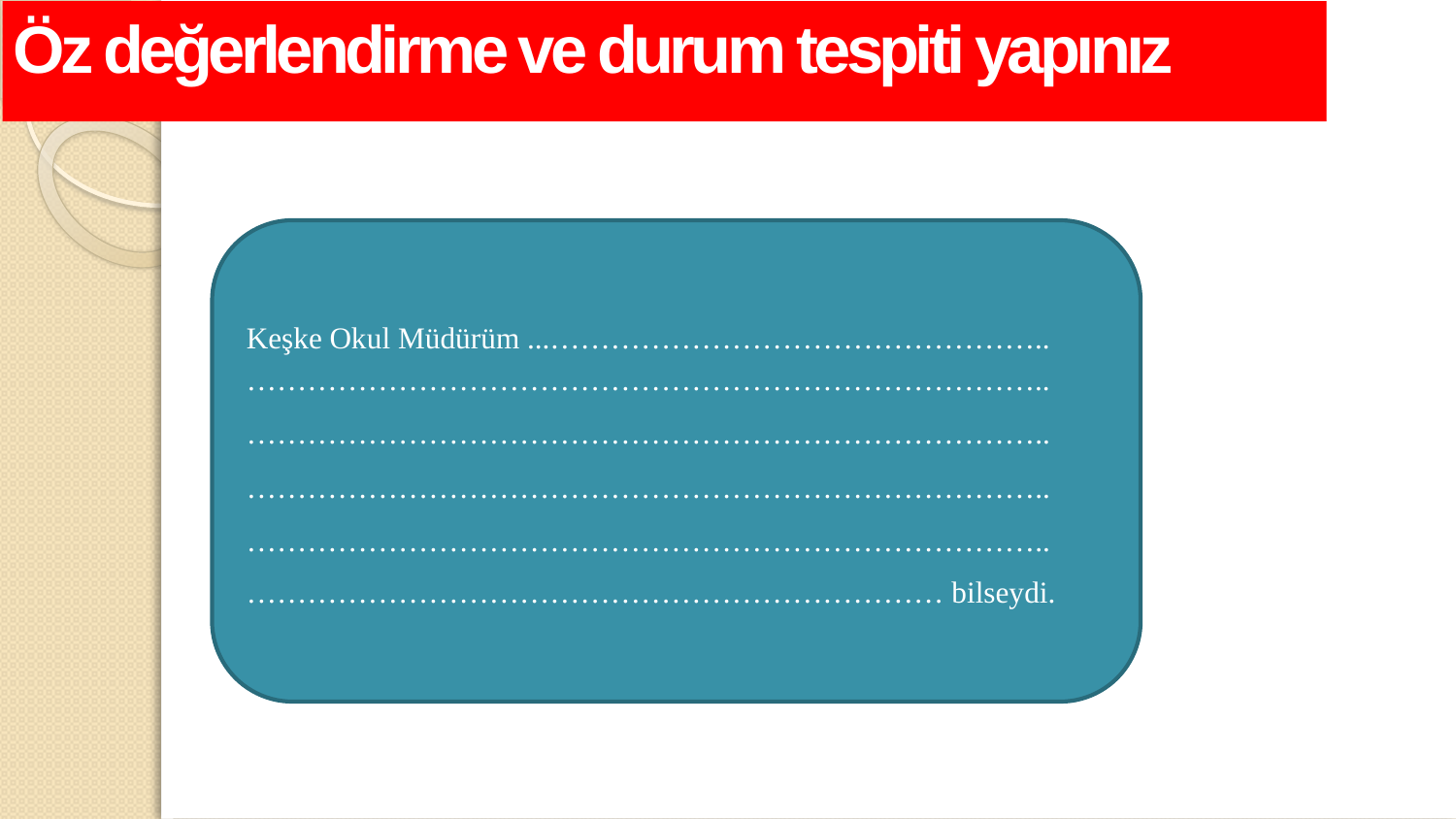

Öz değerlendirme ve durum tespiti yapınız
Keşke Okul Müdürüm ...………………………………………….. ……………………………………………………………………..
……………………………………………………………………..
……………………………………………………………………..
……………………………………………………………………..
…………………………………………………………… bilseydi.